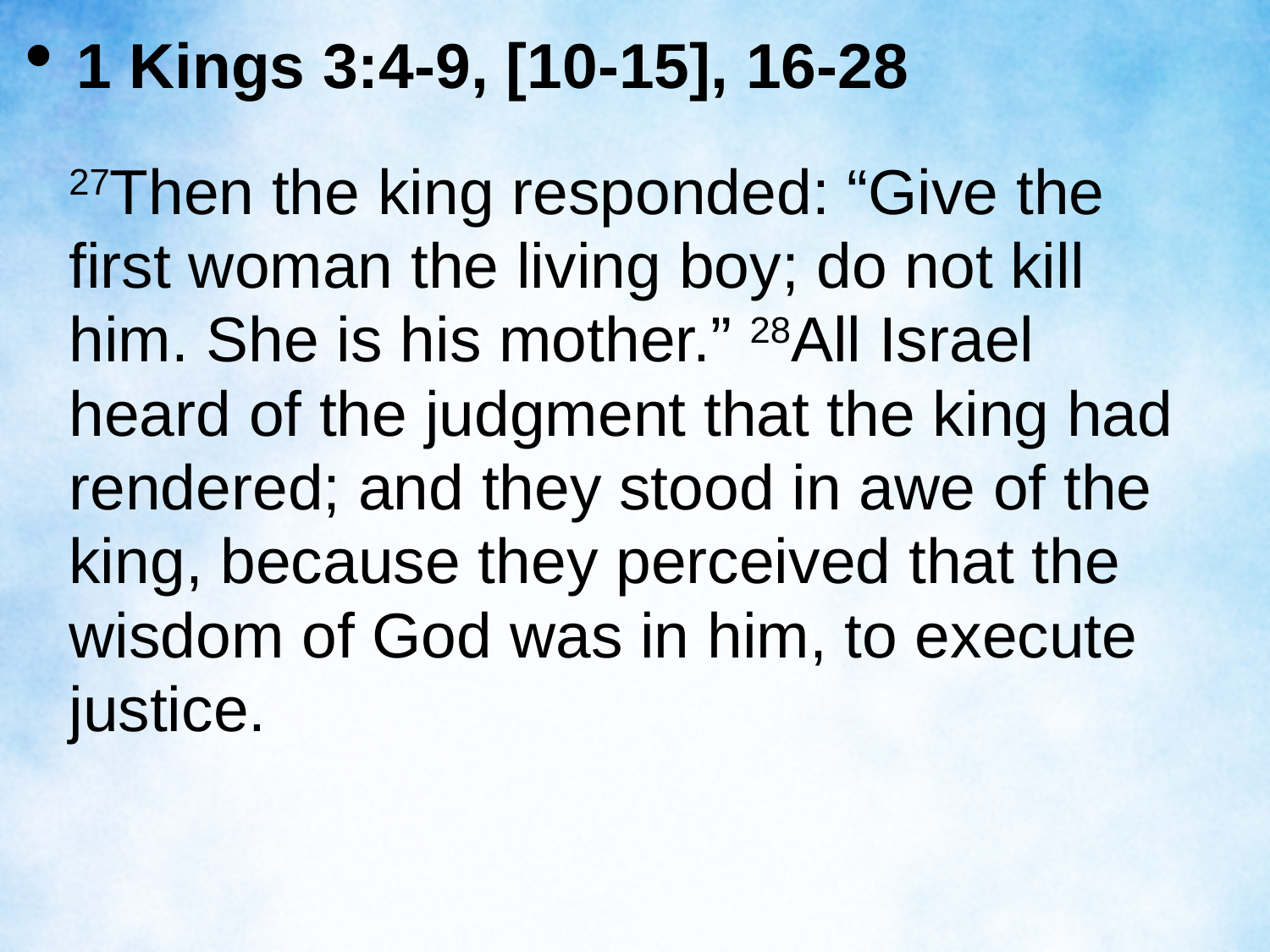

1 Kings 3:4-9, [10-15], 16-28
27Then the king responded: “Give the first woman the living boy; do not kill him. She is his mother.” 28All Israel heard of the judgment that the king had rendered; and they stood in awe of the king, because they perceived that the wisdom of God was in him, to execute justice.